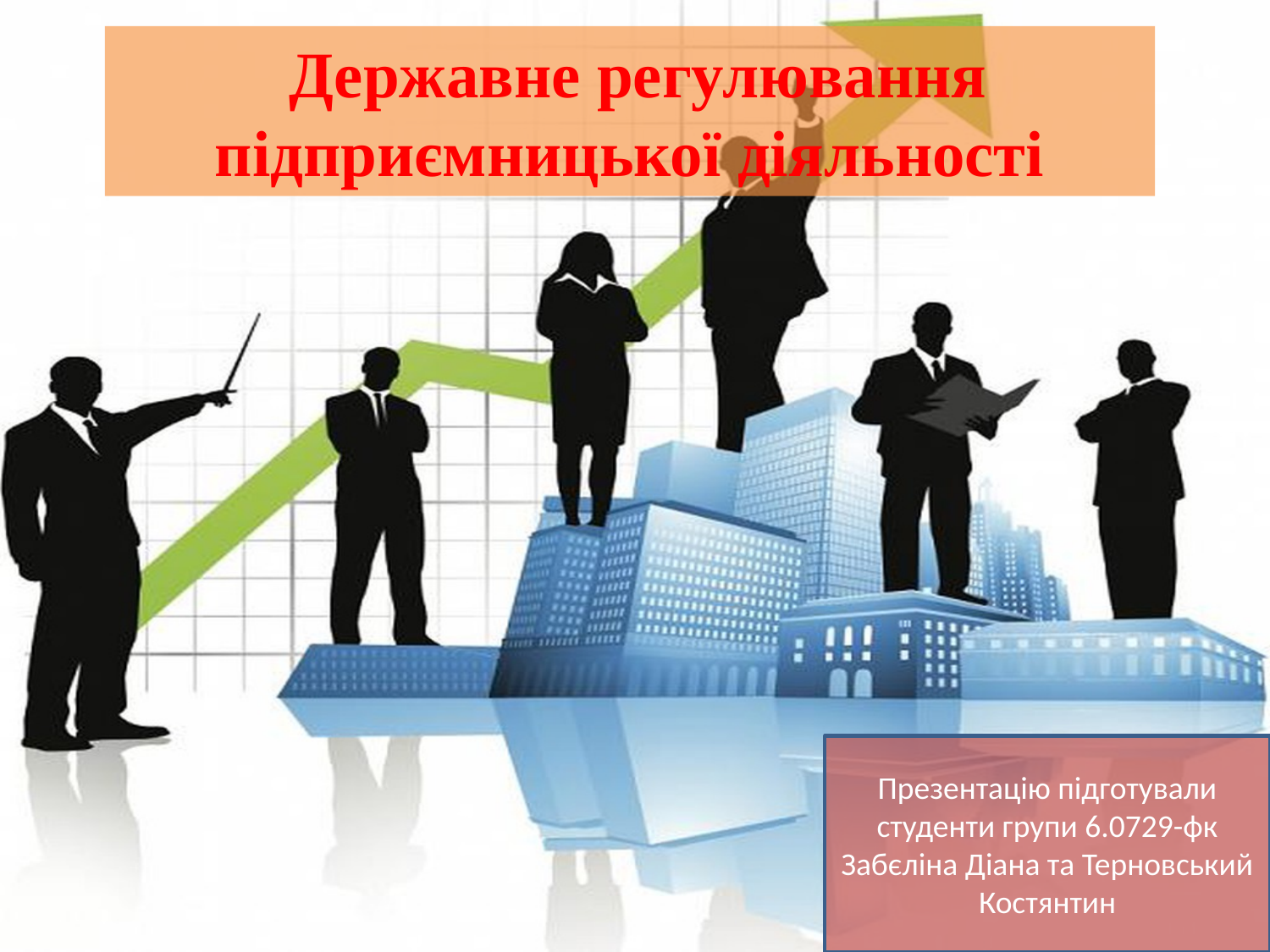

# Державне регулювання підприємницької діяльності
Презентацію підготували студенти групи 6.0729-фк Забєліна Діана та Терновський Костянтин